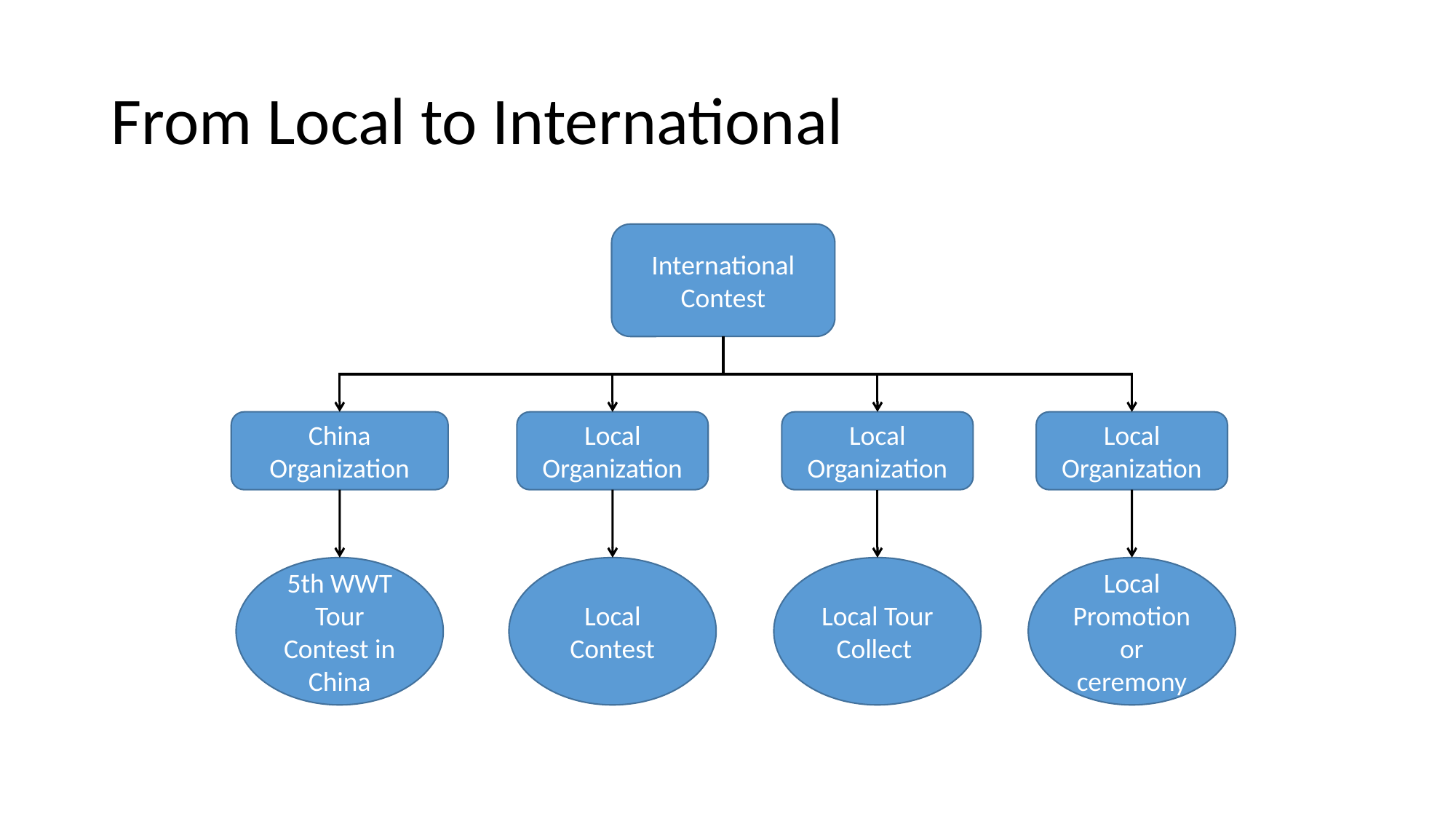

# From Local to International
International
Contest
China
Organization
Local
Organization
Local
Organization
Local
Organization
5th WWT Tour
Contest in China
Local Contest
Local Tour Collect
Local Promotion or ceremony